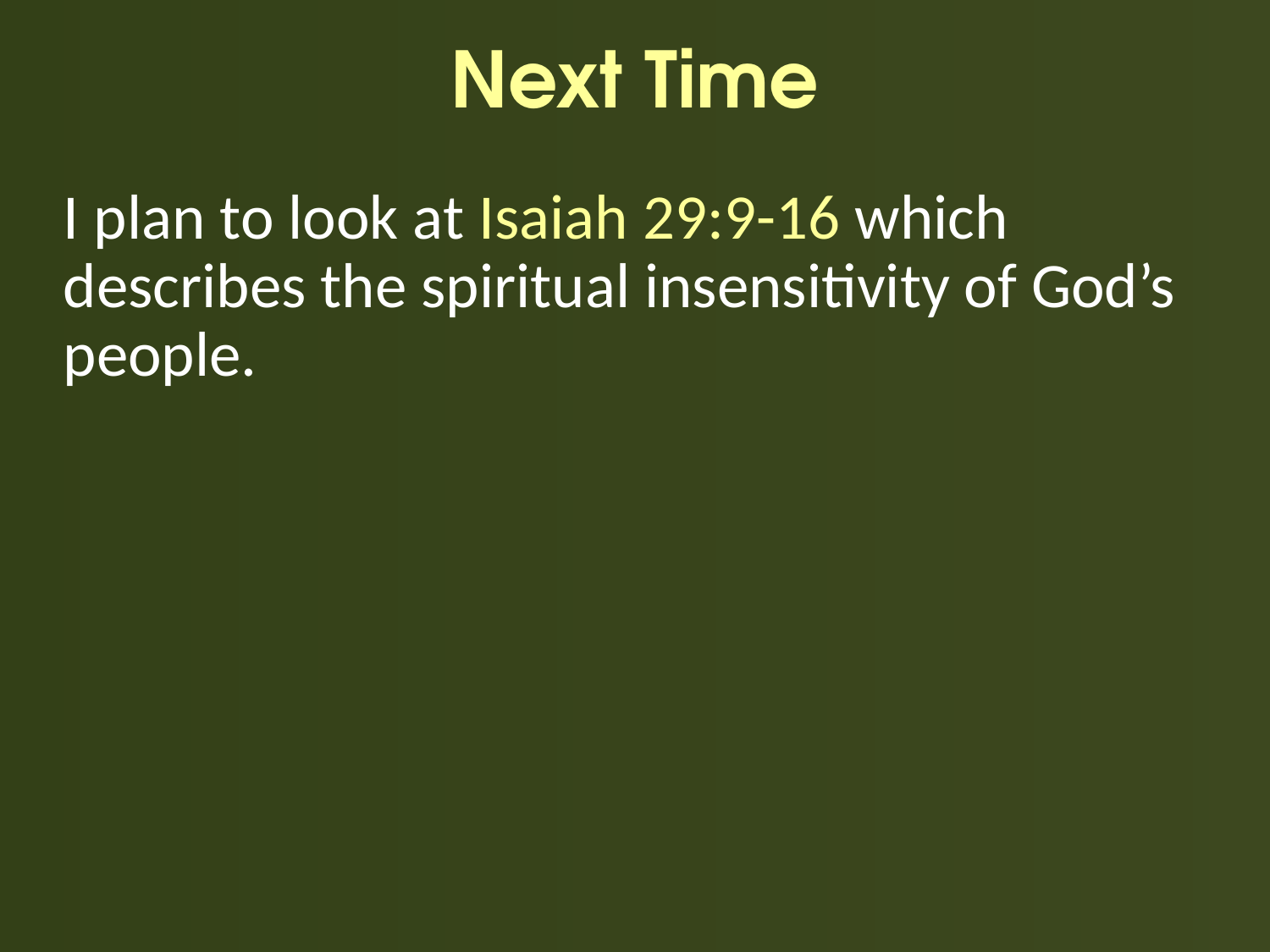

# Next Time
I plan to look at Isaiah 29:9-16 which describes the spiritual insensitivity of God’s people.